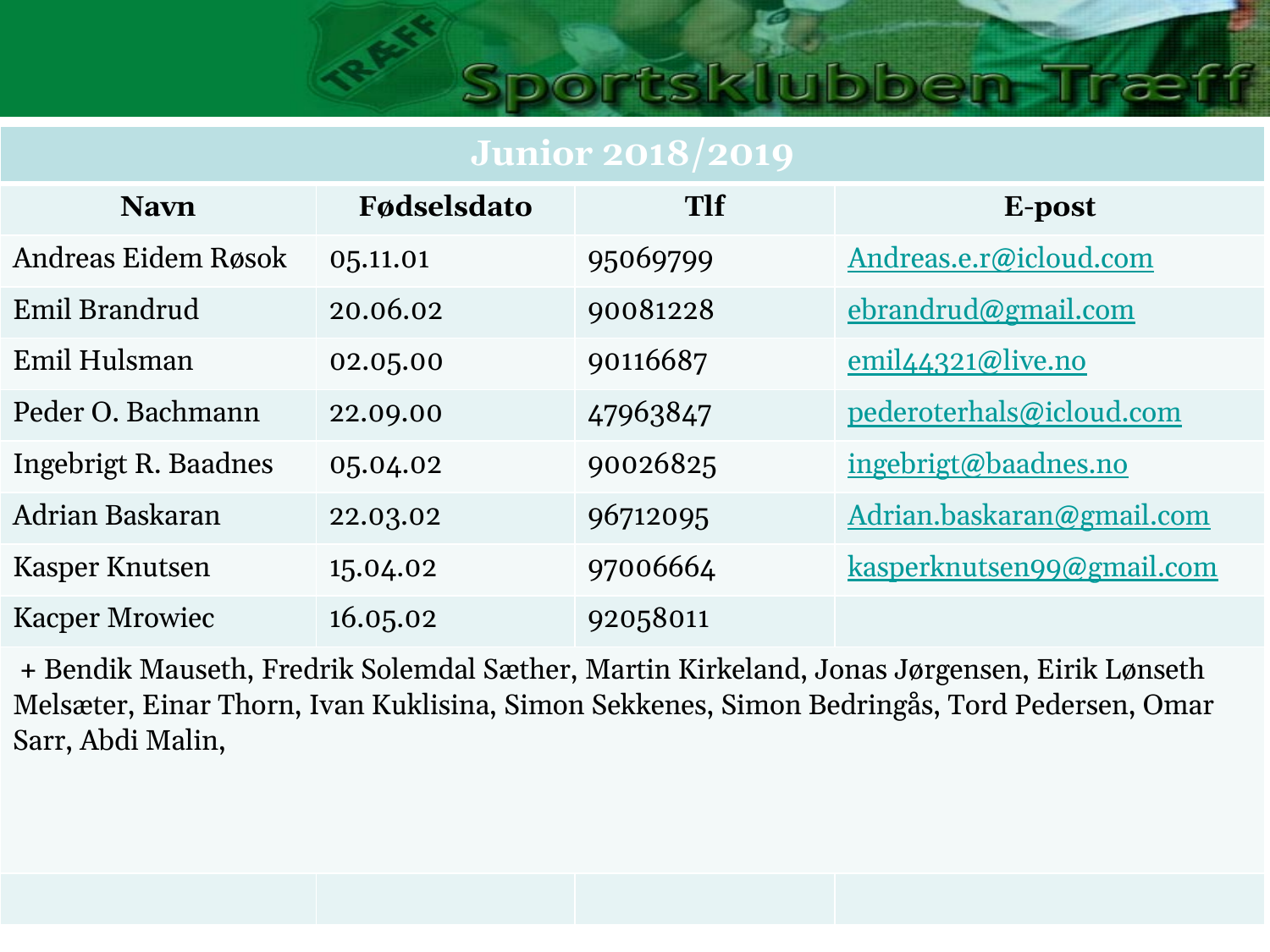

| Junior 2018/2019 |  |  |  |
| --- | --- | --- | --- |
| Navn | Fødselsdato | Tlf | E-post |
| Andreas Eidem Røsok | 05.11.01 | 95069799 | Andreas.e.r@icloud.com |
| Emil Brandrud | 20.06.02 | 90081228 | ebrandrud@gmail.com |
| Emil Hulsman | 02.05.00 | 90116687 | emil44321@live.no |
| Peder O. Bachmann | 22.09.00 | 47963847 | pederoterhals@icloud.com |
| Ingebrigt R. Baadnes | 05.04.02 | 90026825 | ingebrigt@baadnes.no |
| Adrian Baskaran | 22.03.02 | 96712095 | Adrian.baskaran@gmail.com |
| Kasper Knutsen | 15.04.02 | 97006664 | kasperknutsen99@gmail.com |
| Kacper Mrowiec | 16.05.02 | 92058011 |  |
| + Bendik Mauseth, Fredrik Solemdal Sæther, Martin Kirkeland, Jonas Jørgensen, Eirik Lønseth Melsæter, Einar Thorn, Ivan Kuklisina, Simon Sekkenes, Simon Bedringås, Tord Pedersen, Omar Sarr, Abdi Malin, |  |  |  |
|  |  |  |  |